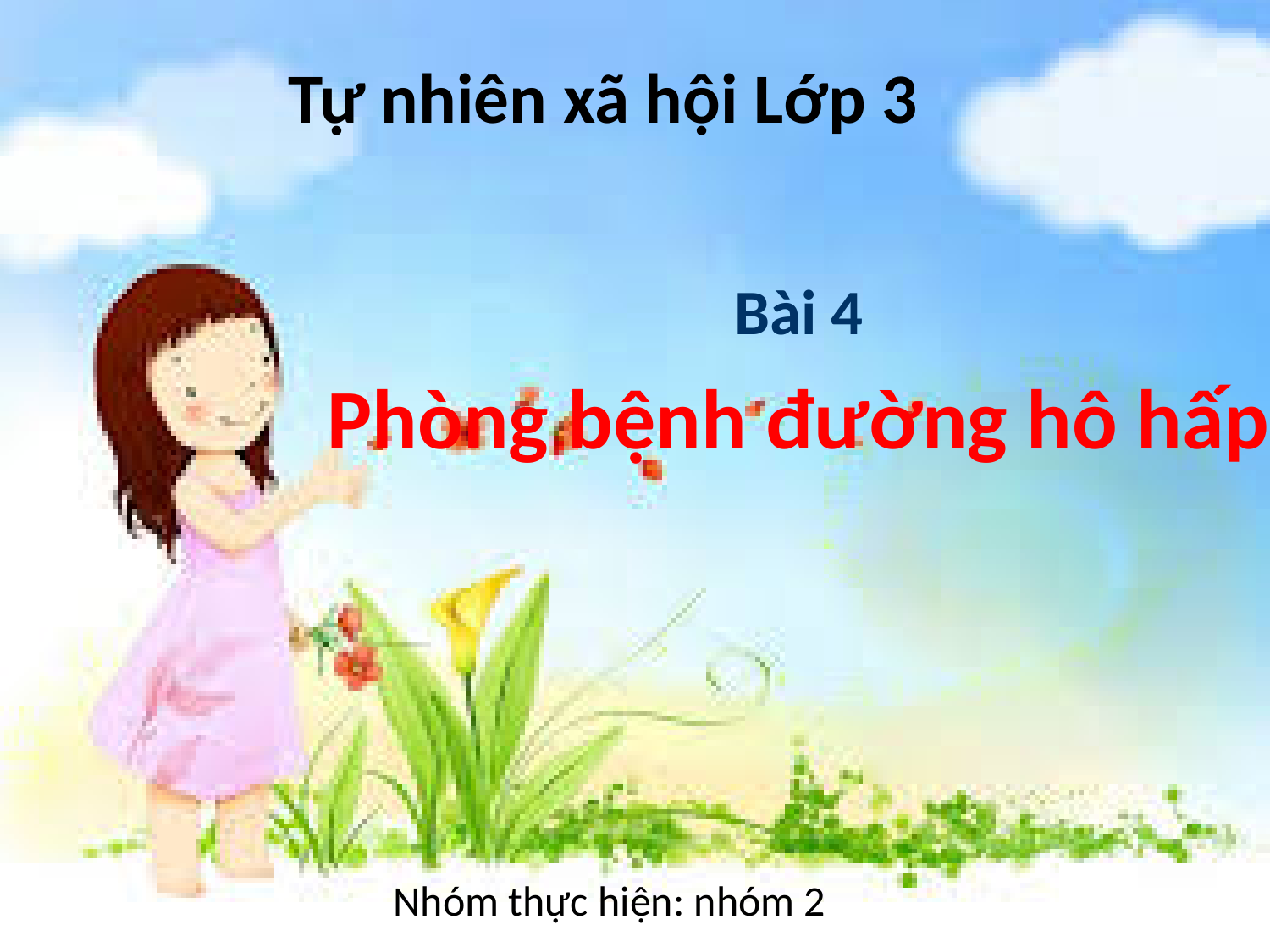

# Tự nhiên xã hội Lớp 3
Bài 4
Phòng bệnh đường hô hấp

Nhóm thực hiện: nhóm 2